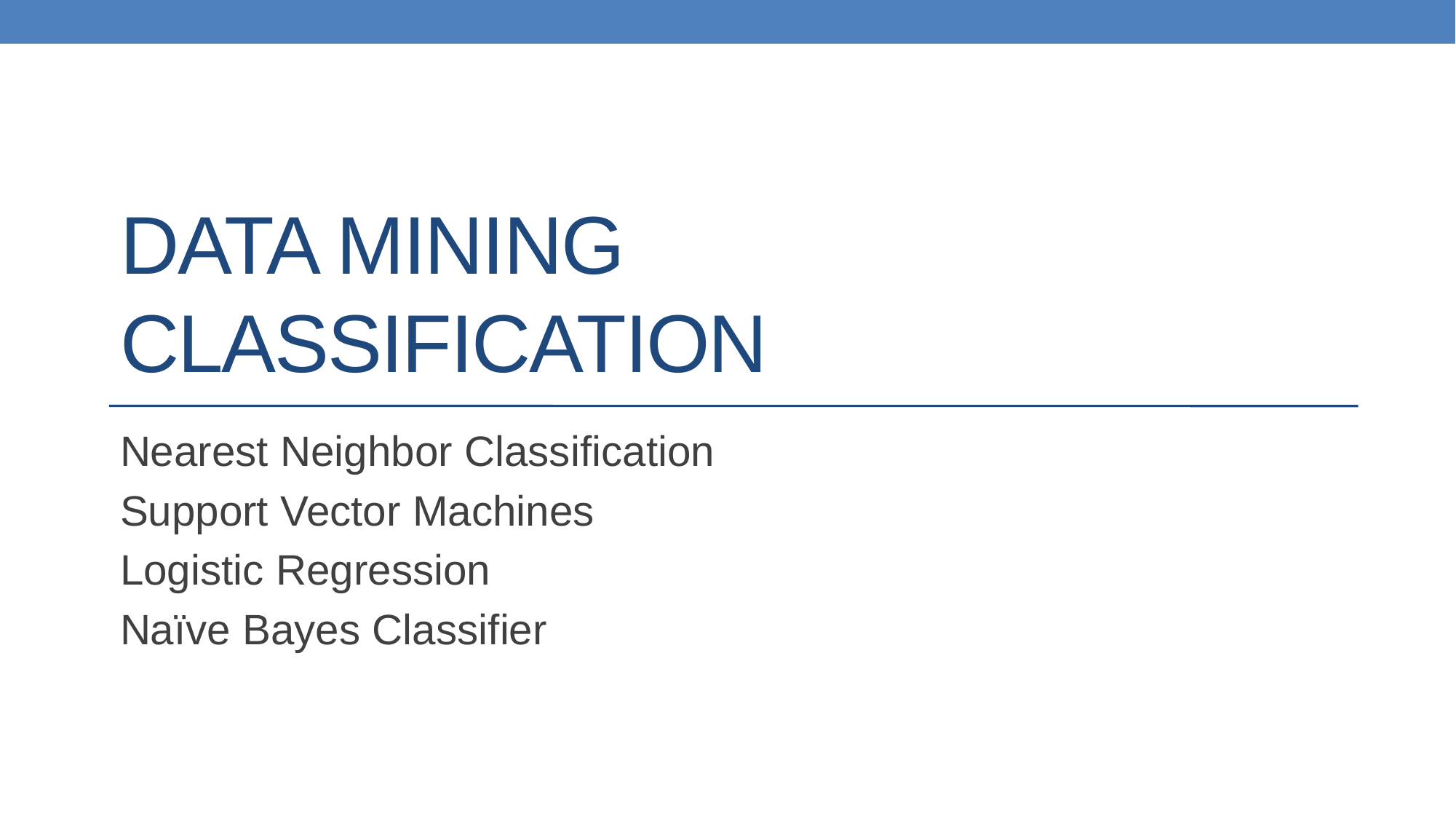

# DATA MINING Classification
Nearest Neighbor Classification
Support Vector Machines
Logistic Regression
Naïve Bayes Classifier